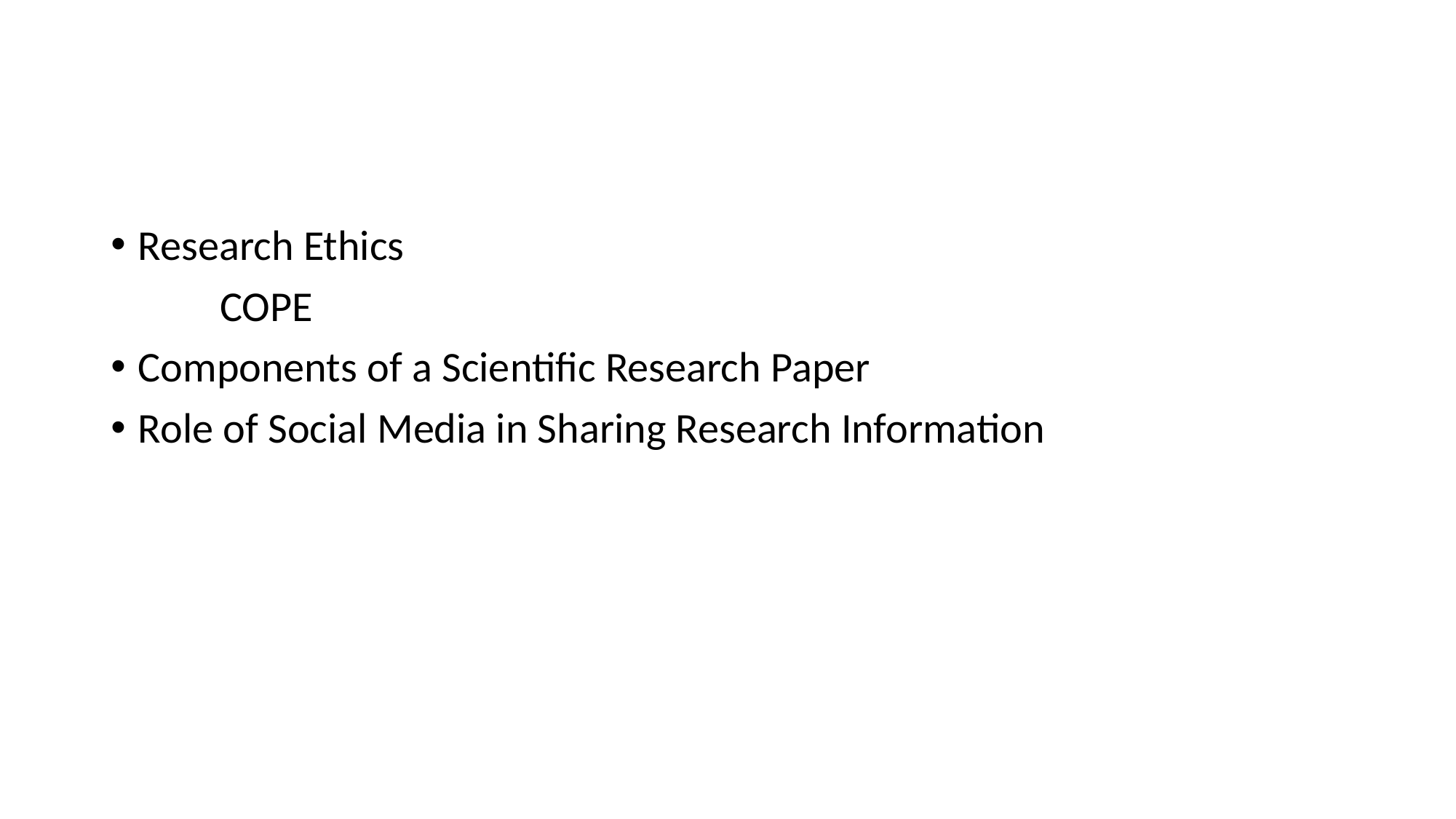

#
Research Ethics
	COPE
Components of a Scientific Research Paper
Role of Social Media in Sharing Research Information